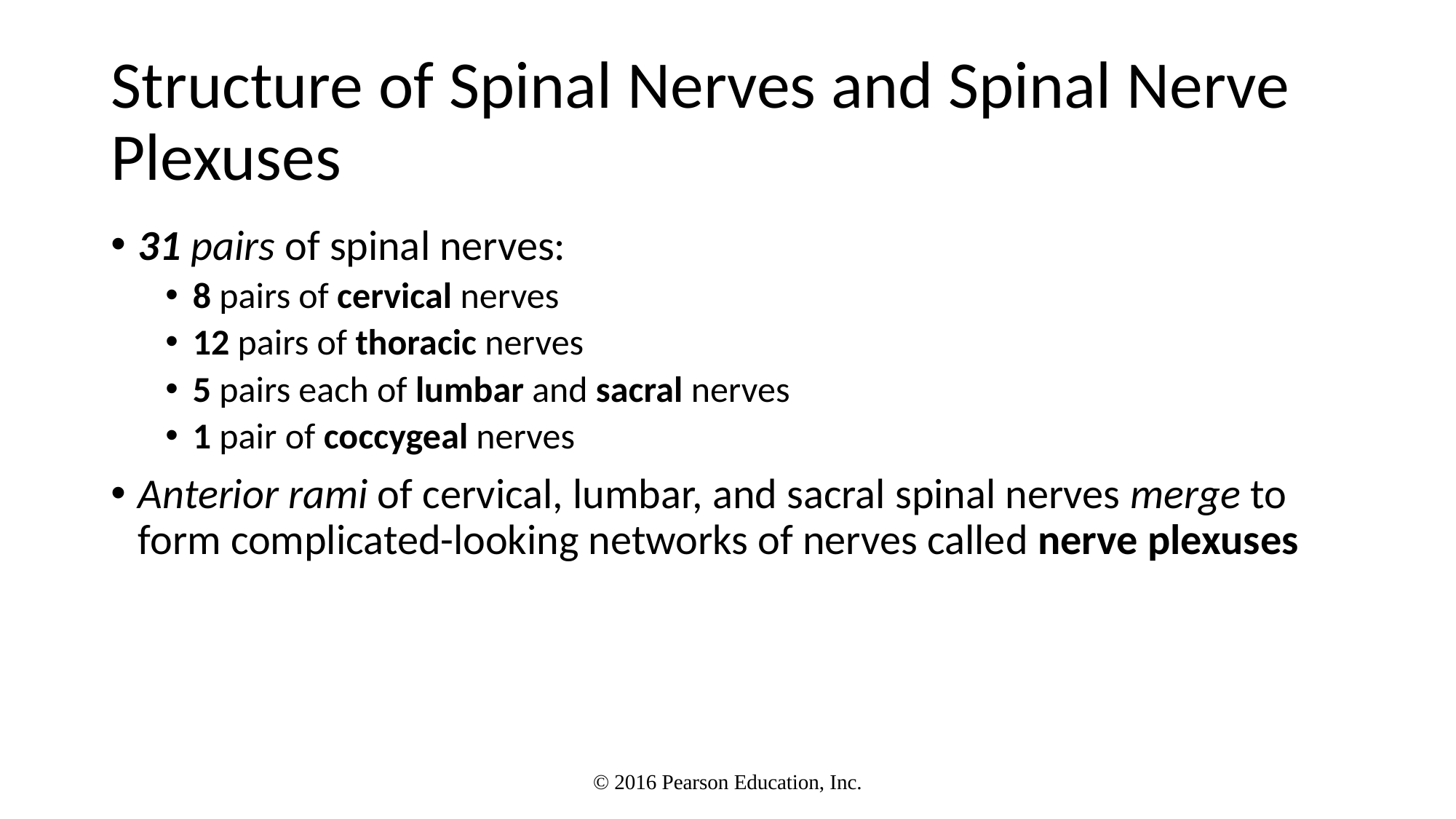

# Structure of Spinal Nerves and Spinal Nerve Plexuses
31 pairs of spinal nerves:
8 pairs of cervical nerves
12 pairs of thoracic nerves
5 pairs each of lumbar and sacral nerves
1 pair of coccygeal nerves
Anterior rami of cervical, lumbar, and sacral spinal nerves merge to form complicated-looking networks of nerves called nerve plexuses
© 2016 Pearson Education, Inc.